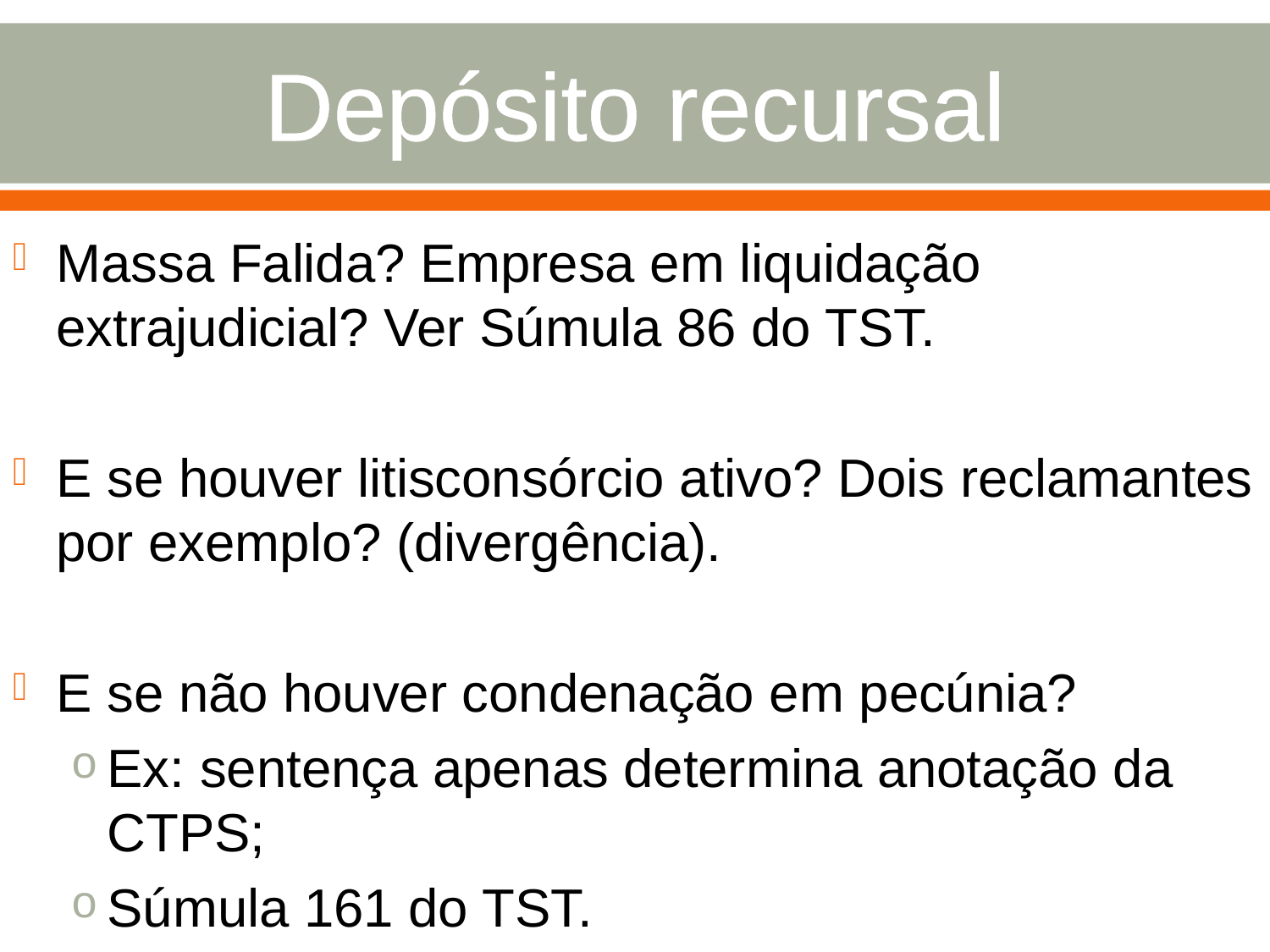

# Depósito recursal
Massa Falida? Empresa em liquidação extrajudicial? Ver Súmula 86 do TST.

E se houver litisconsórcio ativo? Dois reclamantes por exemplo? (divergência).

E se não houver condenação em pecúnia?
Ex: sentença apenas determina anotação da CTPS;
Súmula 161 do TST.